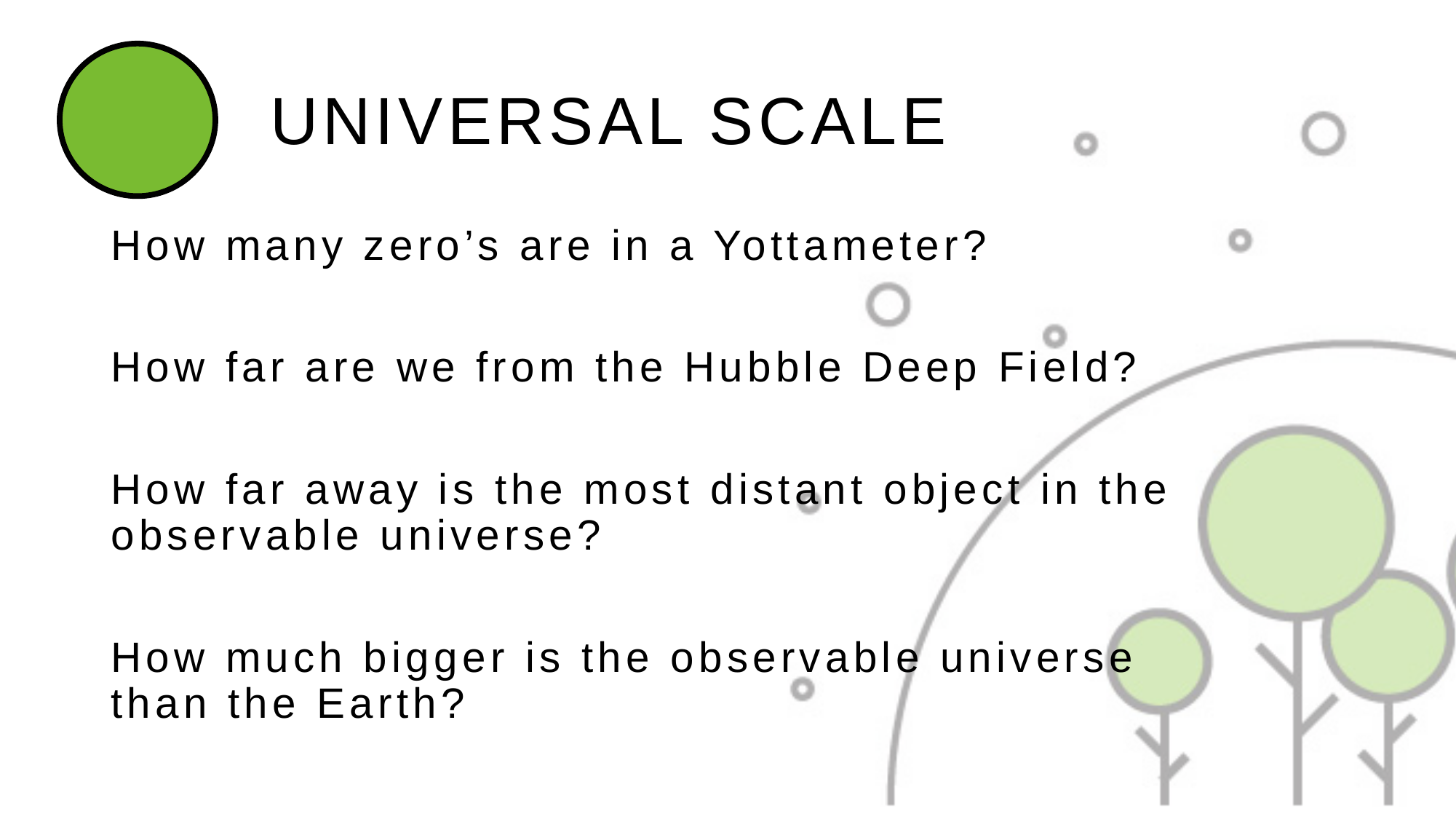

# UNIVERSAL SCALE
How many zero’s are in a Yottameter?

How far are we from the Hubble Deep Field?

How far away is the most distant object in the observable universe?

How much bigger is the observable universe than the Earth?